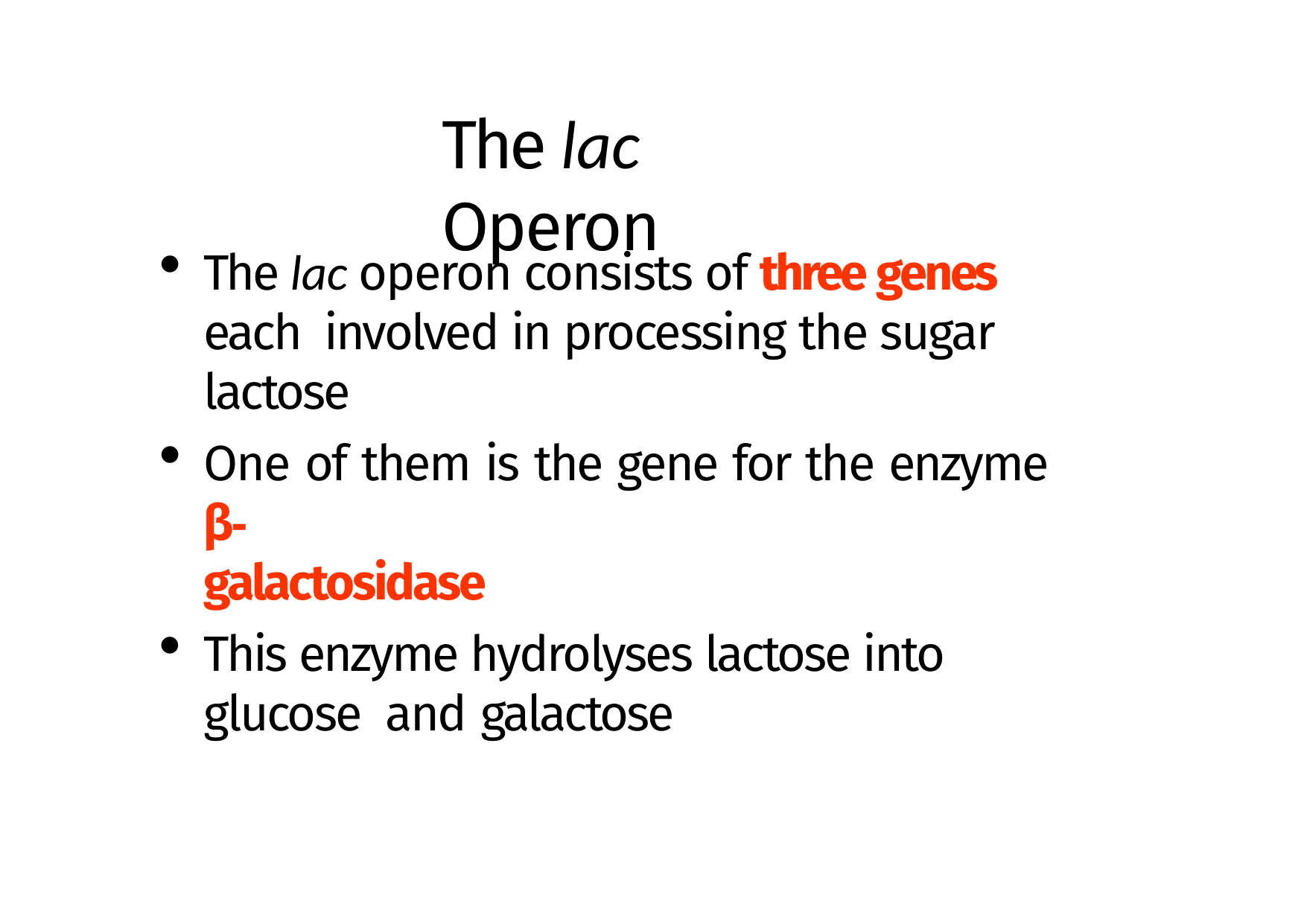

# The lac Operon
The lac operon consists of three genes each  involved in processing the sugar lactose
One of them is the gene for the enzyme β‐
galactosidase
This enzyme hydrolyses lactose into glucose  and galactose